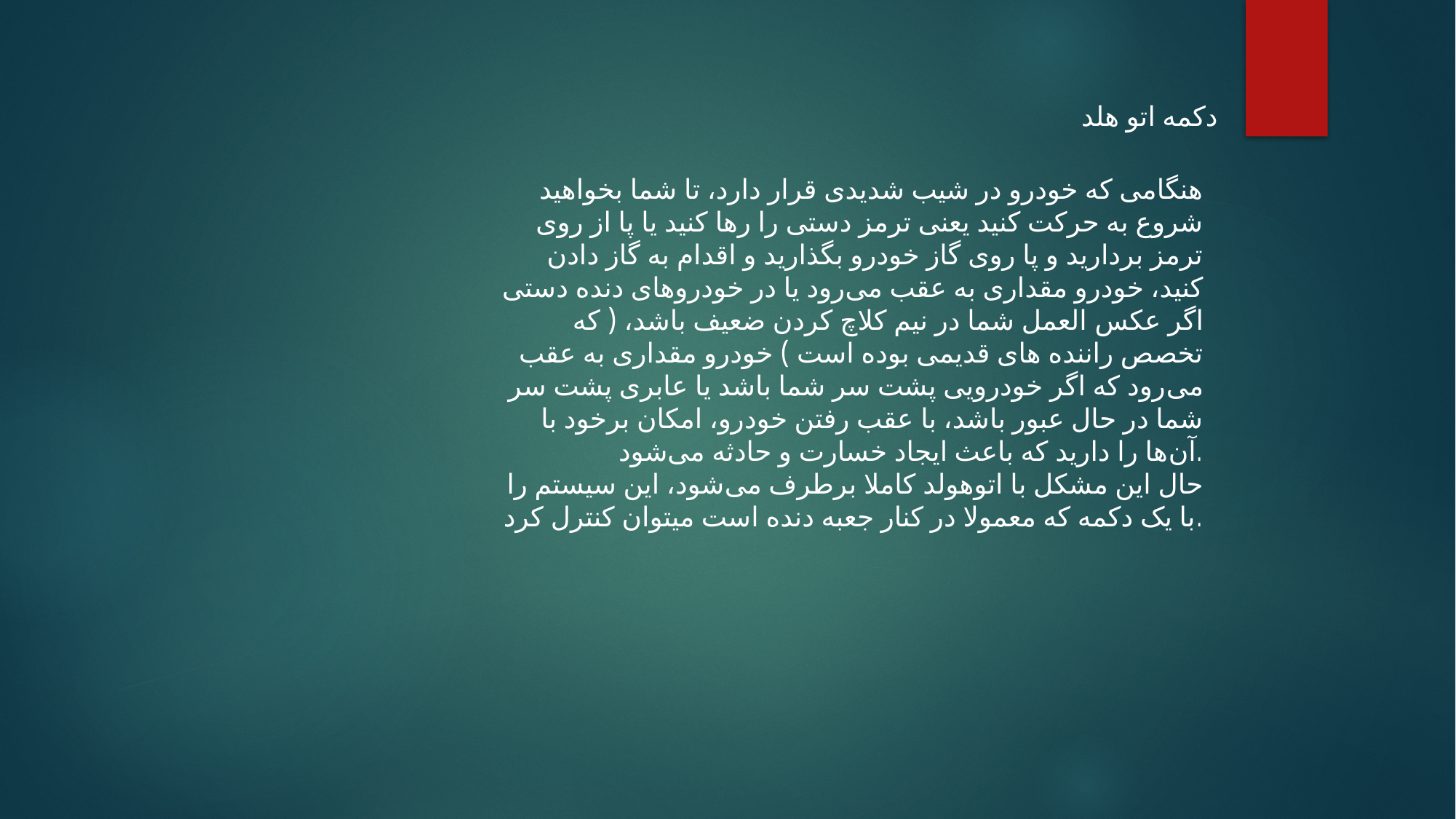

دکمه اتو هلد
هنگامی که خودرو در شیب شدیدی قرار دارد، تا شما بخواهید شروع به حرکت کنید یعنی ترمز دستی را رها کنید یا پا از روی ترمز بردارید و پا روی گاز خودرو بگذارید و اقدام به گاز دادن کنید، خودرو مقداری به عقب می‌رود یا در خودروهای دنده دستی اگر عکس‌ العمل شما در نیم کلاچ کردن ضعیف باشد، ( که تخصص راننده های قدیمی بوده است ) خودرو مقداری به عقب می‌رود که اگر خودرویی پشت سر شما باشد یا عابری پشت سر شما در حال عبور باشد، با عقب رفتن خودرو، امکان برخود با آن‌ها را دارید که باعث ایجاد خسارت و حادثه می‌شود.
حال این مشکل با اتوهولد کاملا برطرف می‌شود، این سیستم را با یک دکمه که معمولا در کنار جعبه دنده است میتوان کنترل کرد.